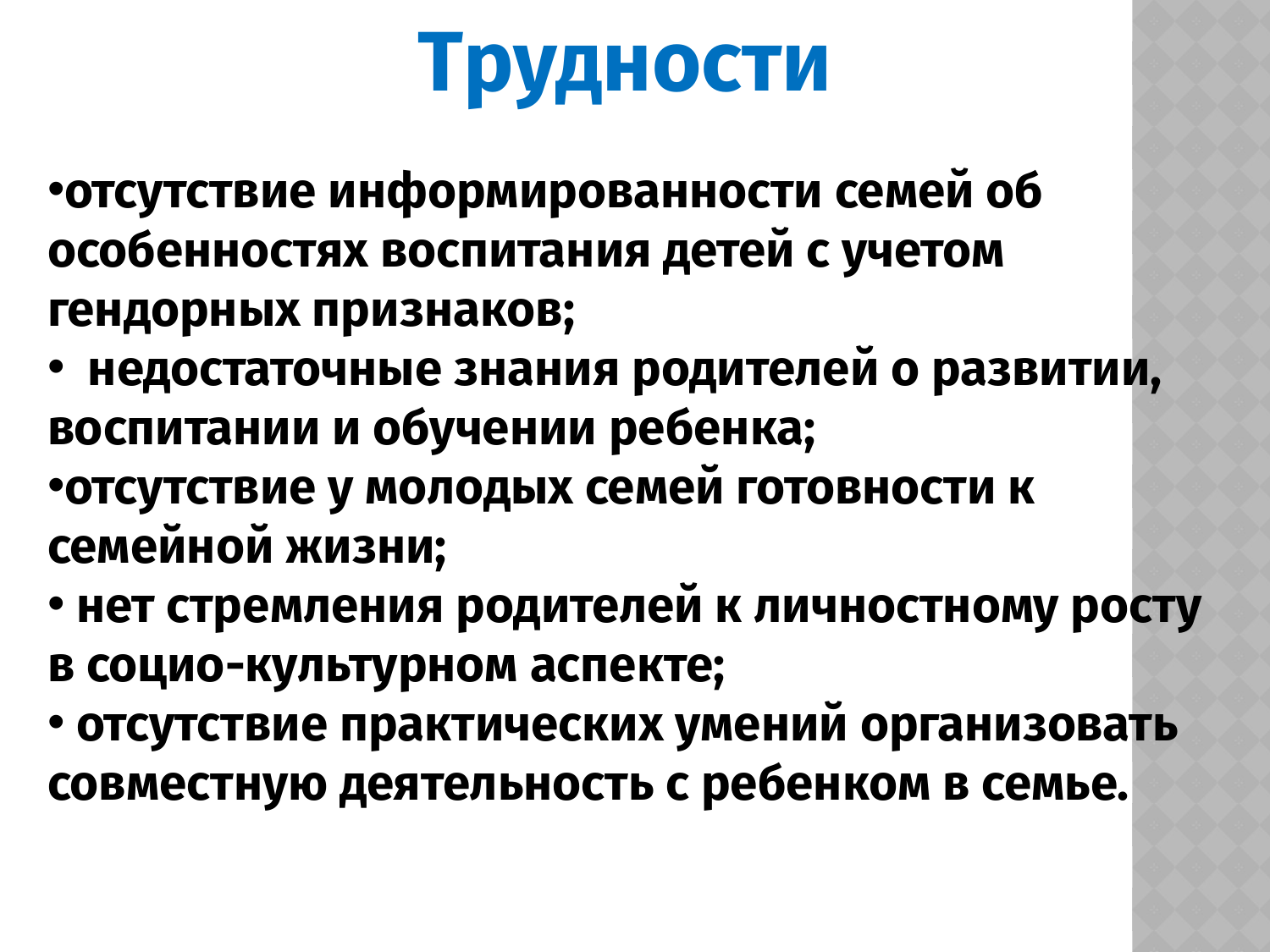

Трудности

отсутствие информированности семей об особенностях воспитания детей с учетом гендорных признаков;
  недостаточные знания родителей о развитии, воспитании и обучении ребенка;
отсутствие у молодых семей готовности к семейной жизни;
 нет стремления родителей к личностному росту в социо-культурном аспекте;
 отсутствие практических умений организовать совместную деятельность с ребенком в семье.